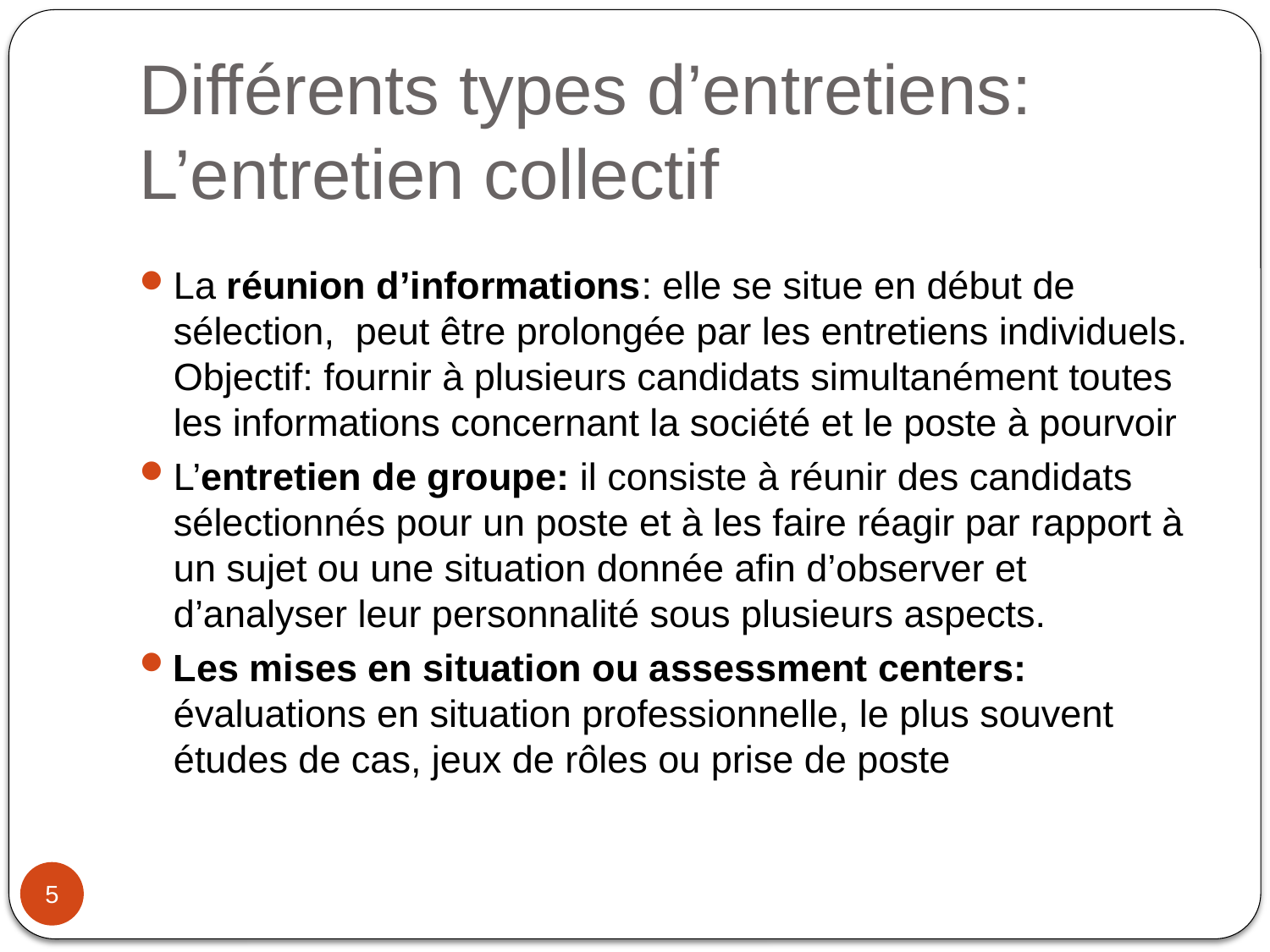

# Différents types d’entretiens: L’entretien collectif

La réunion d’informations: elle se situe en début de sélection,  peut être prolongée par les entretiens individuels. Objectif: fournir à plusieurs candidats simultanément toutes les informations concernant la société et le poste à pourvoir
L’entretien de groupe: il consiste à réunir des candidats sélectionnés pour un poste et à les faire réagir par rapport à un sujet ou une situation donnée afin d’observer et d’analyser leur personnalité sous plusieurs aspects.
Les mises en situation ou assessment centers: évaluations en situation professionnelle, le plus souvent études de cas, jeux de rôles ou prise de poste
5